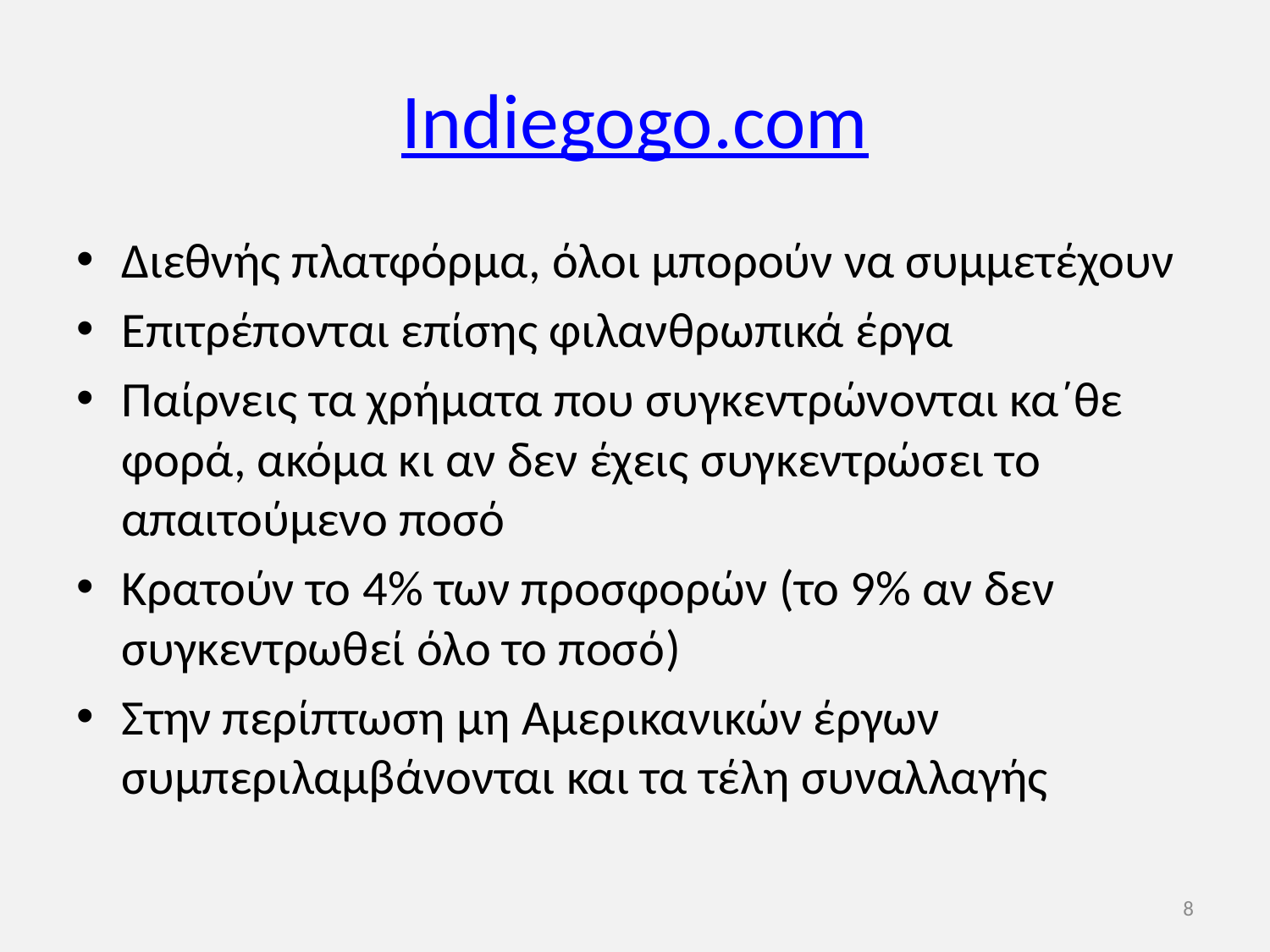

# Indiegogo.com
Διεθνής πλατφόρμα, όλοι μπορούν να συμμετέχουν
Επιτρέπονται επίσης φιλανθρωπικά έργα
Παίρνεις τα χρήματα που συγκεντρώνονται κα΄θε φορά, ακόμα κι αν δεν έχεις συγκεντρώσει το απαιτούμενο ποσό
Κρατούν το 4% των προσφορών (το 9% αν δεν συγκεντρωθεί όλο το ποσό)
Στην περίπτωση μη Αμερικανικών έργων συμπεριλαμβάνονται και τα τέλη συναλλαγής
8